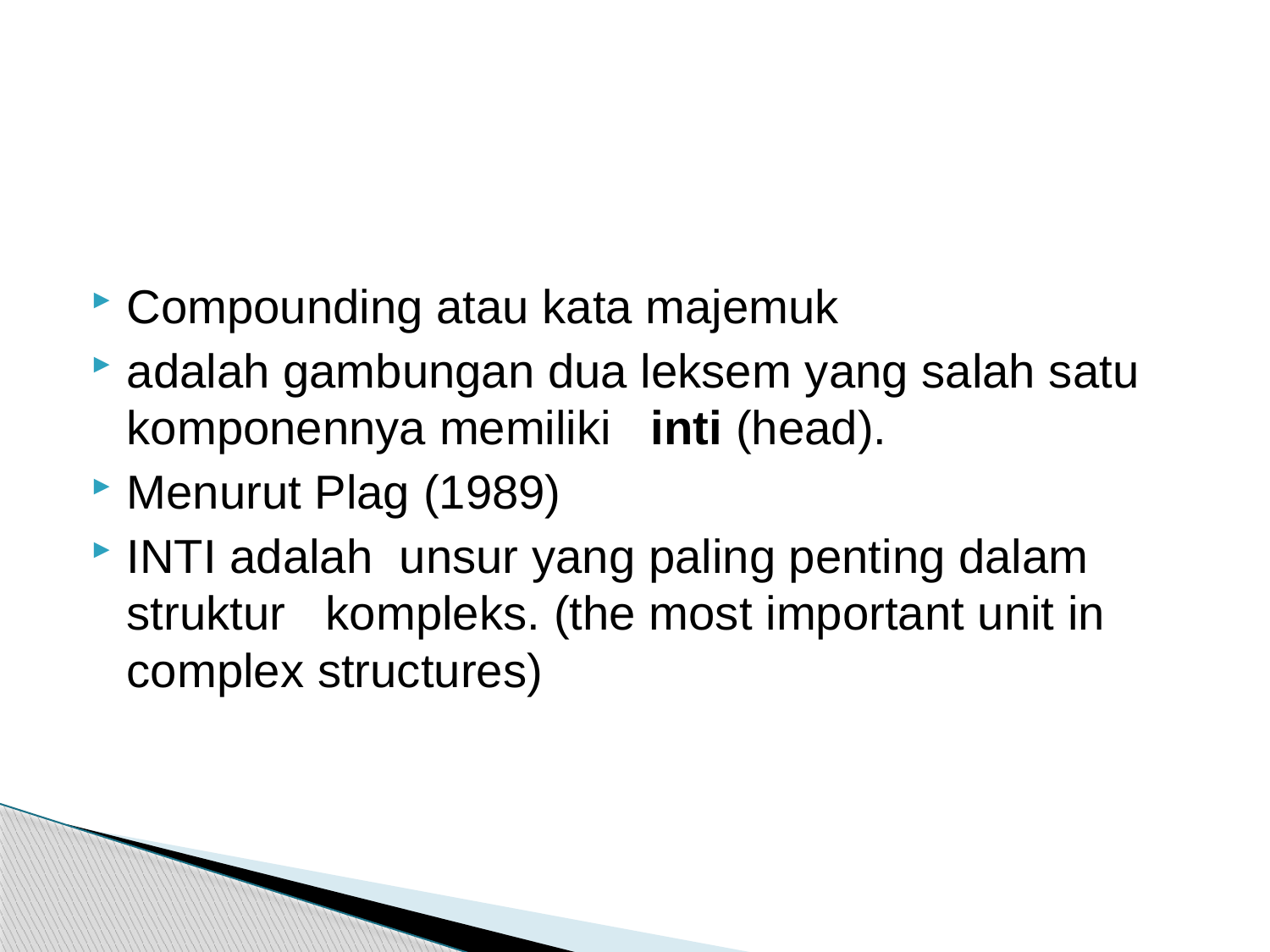

#

Compounding atau kata majemuk
adalah gambungan dua leksem yang salah satu komponennya memiliki   inti (head).
Menurut Plag (1989)
INTI adalah  unsur yang paling penting dalam struktur   kompleks. (the most important unit in complex structures)